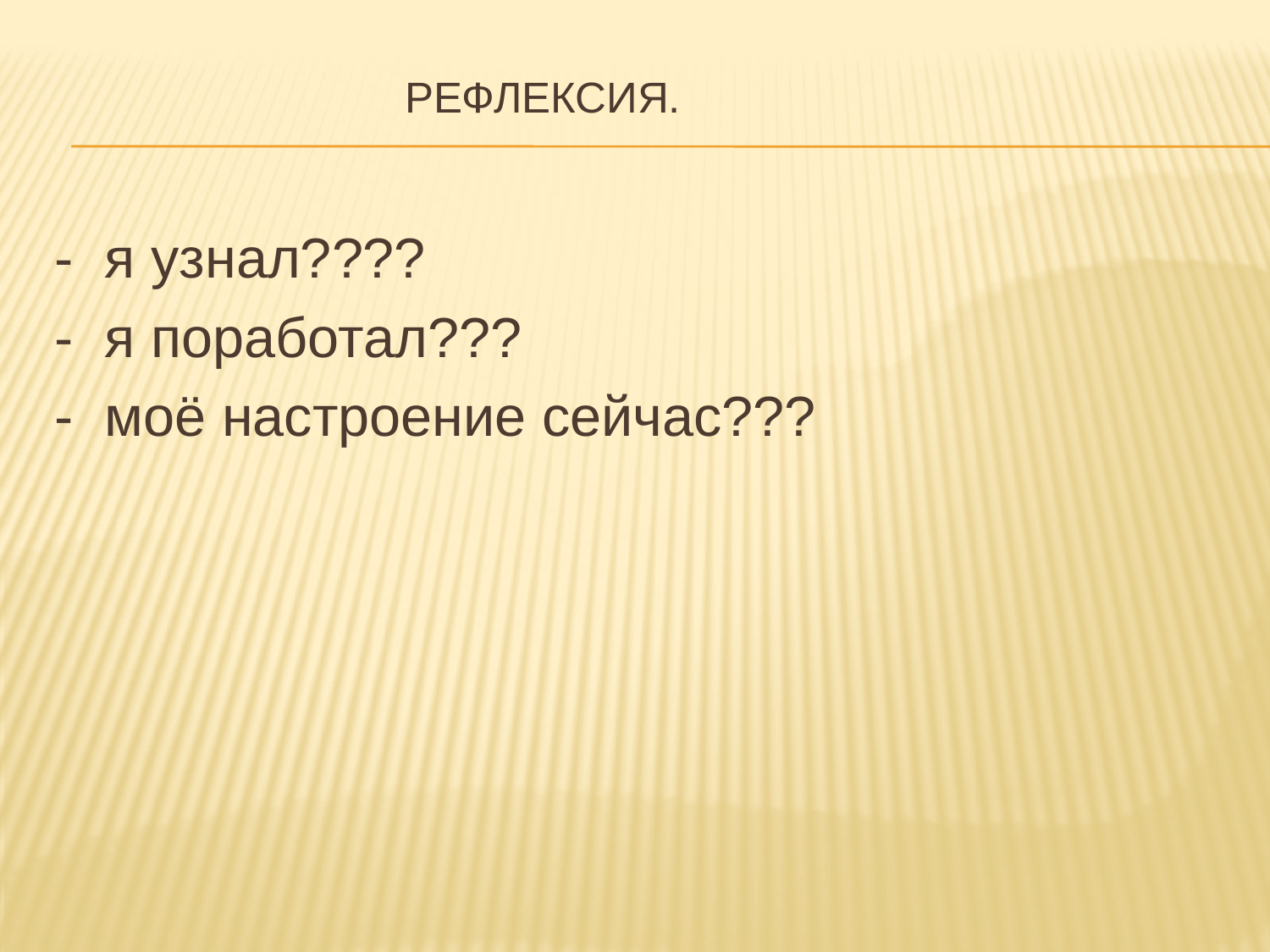

# Рефлексия.
-  я узнал????
-  я поработал???
-  моё настроение сейчас???